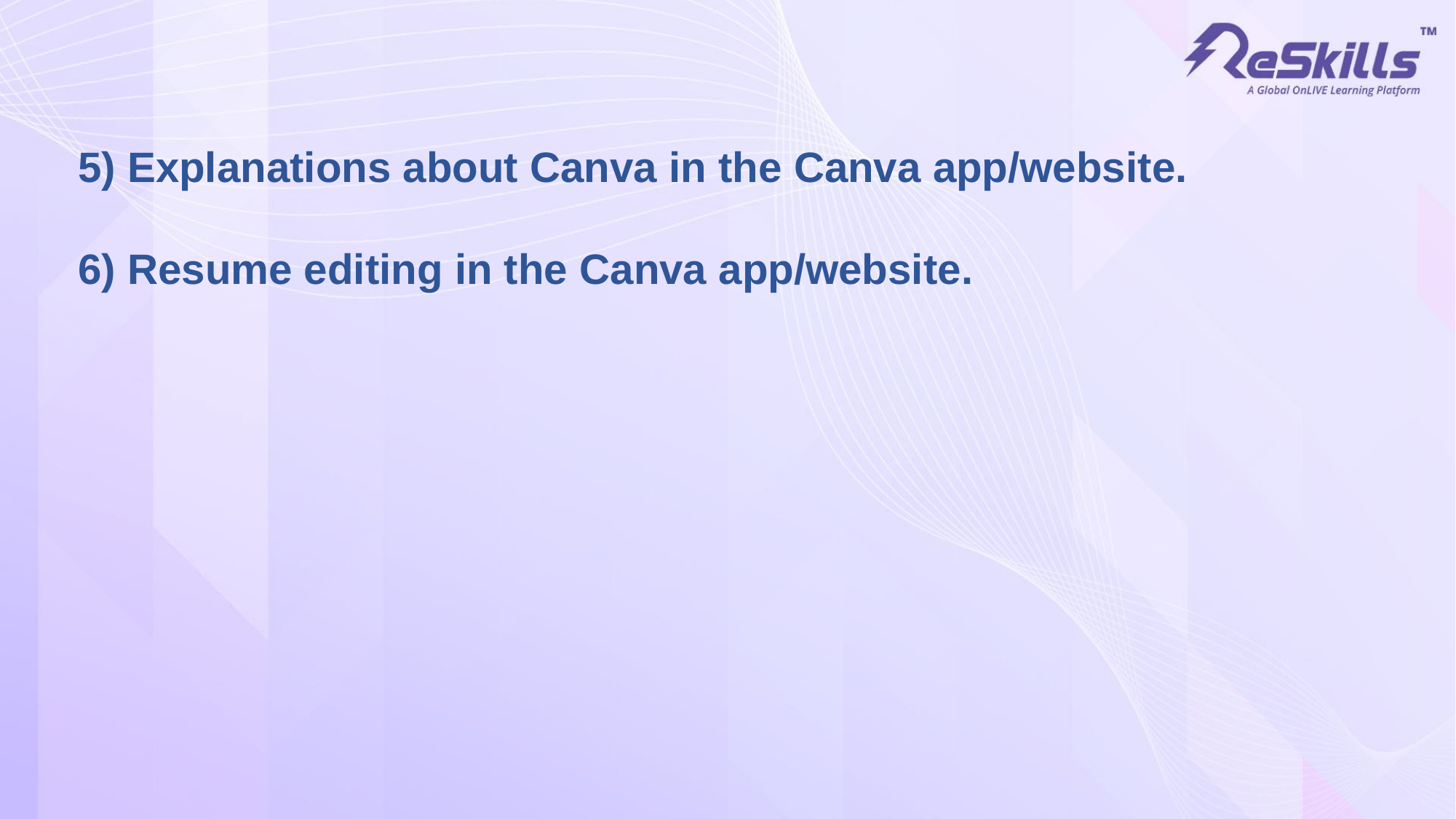

5) Explanations about Canva in the Canva app/website.

6) Resume editing in the Canva app/website.